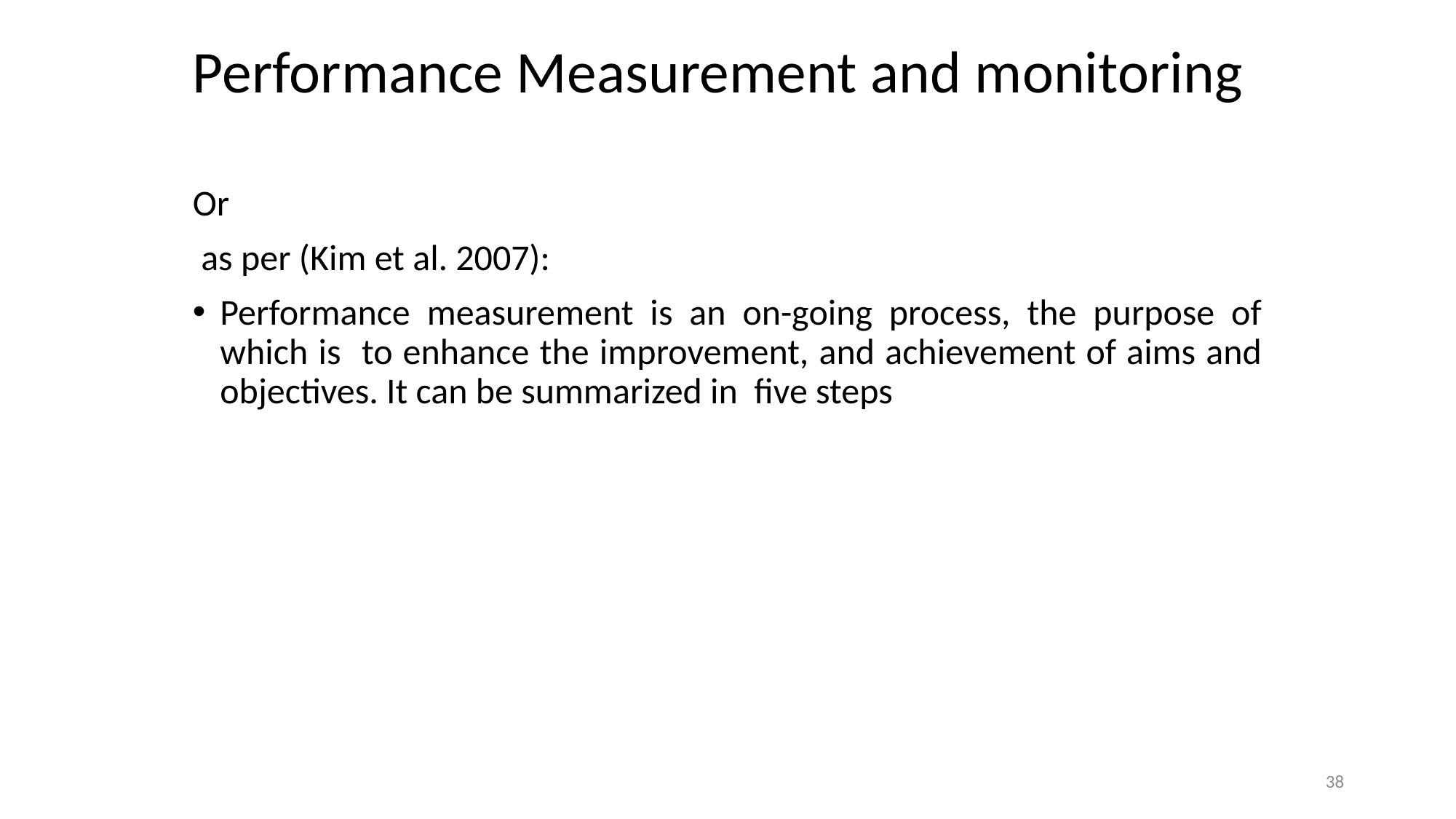

# Performance Measurement and monitoring
Or
 as per (Kim et al. 2007):
Performance measurement is an on-going process, the purpose of which is  to enhance the improvement, and achievement of aims and objectives. It can be summarized in  five steps

38